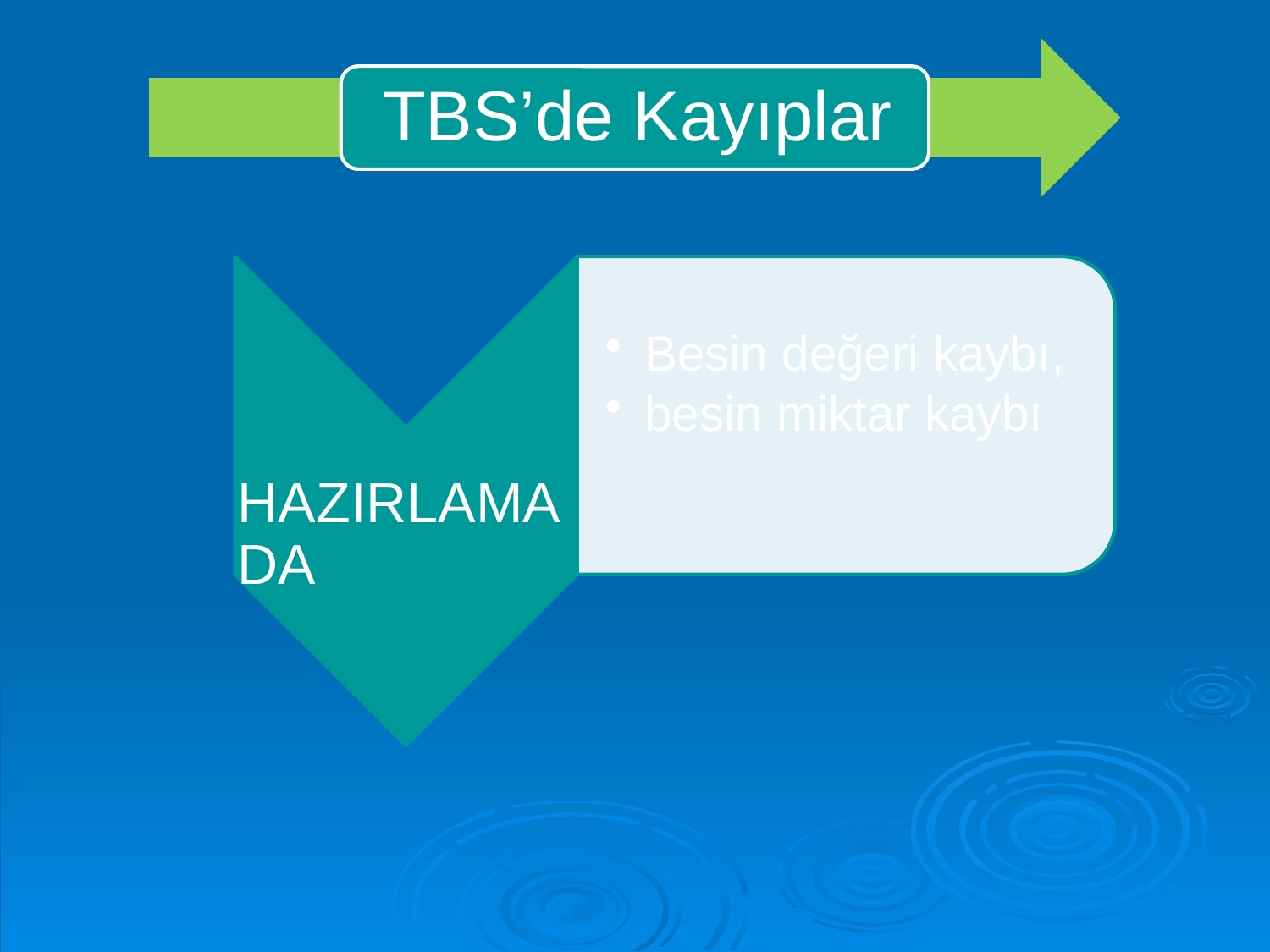

TBS’de Kayıplar

      HAZIRLAMADA

Besin değeri kaybı,
besin miktar kaybı